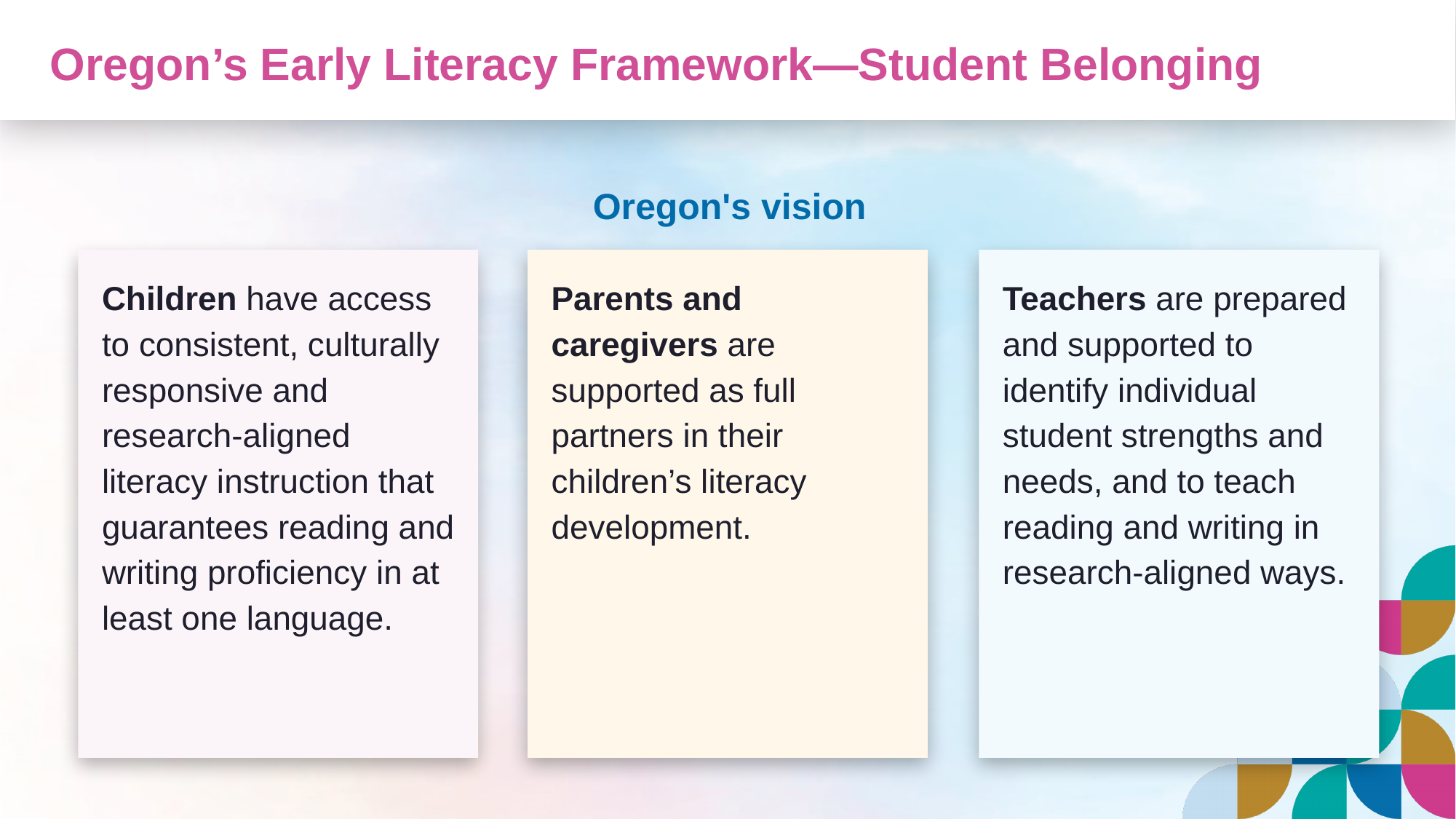

# Oregon’s Early Literacy Framework—Student Belonging
Oregon's vision
Teachers are prepared and supported to identify individual student strengths and needs, and to teach reading and writing in research-aligned ways.
Children have access to consistent, culturally responsive and research-aligned literacy instruction that guarantees reading and writing proficiency in at least one language.
Parents and caregivers are supported as full partners in their children’s literacy development.